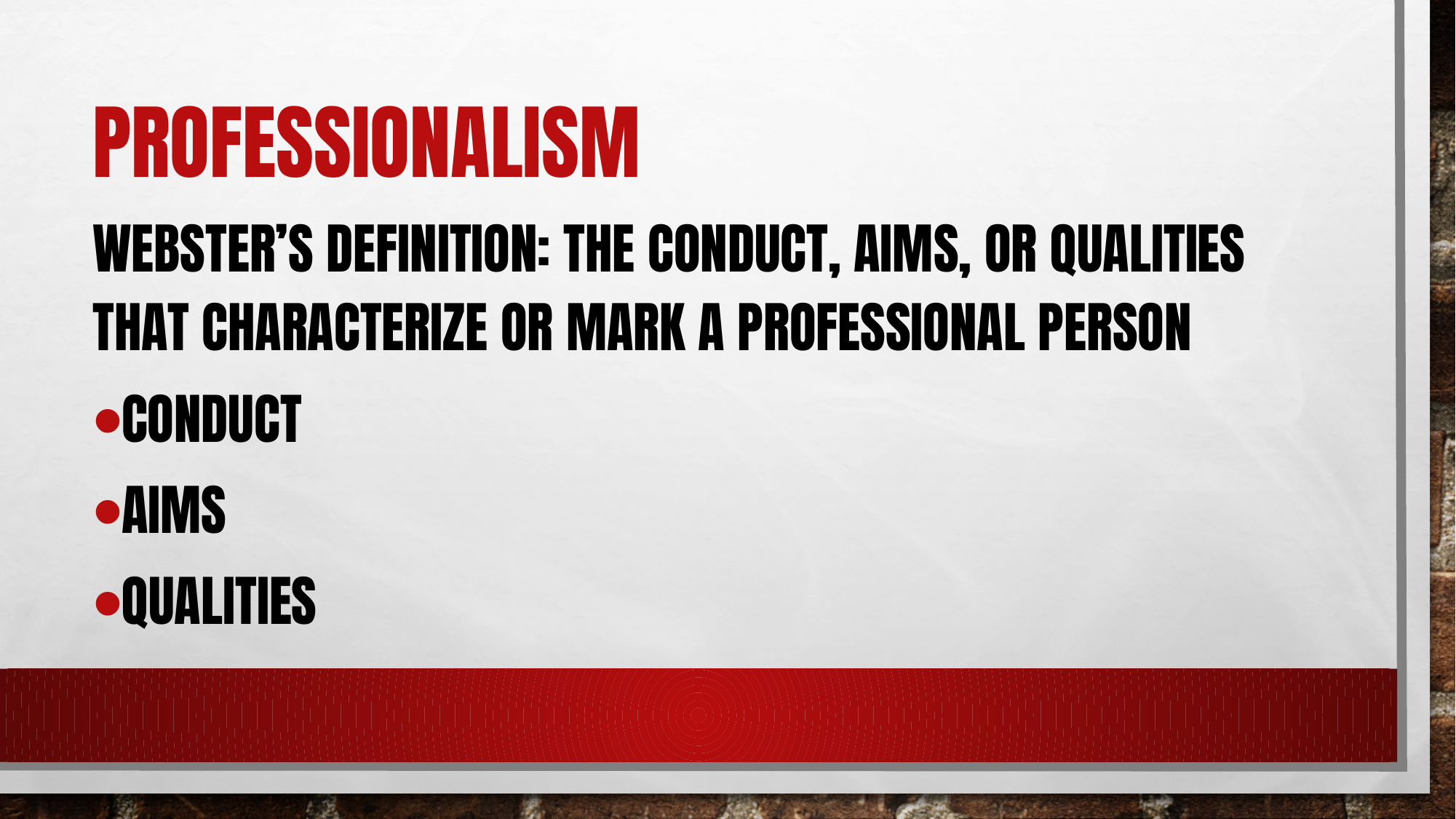

# Professionalism
Webster’s Definition: the conduct, aims, or qualities that characterize or mark a professional person
Conduct
Aims
Qualities